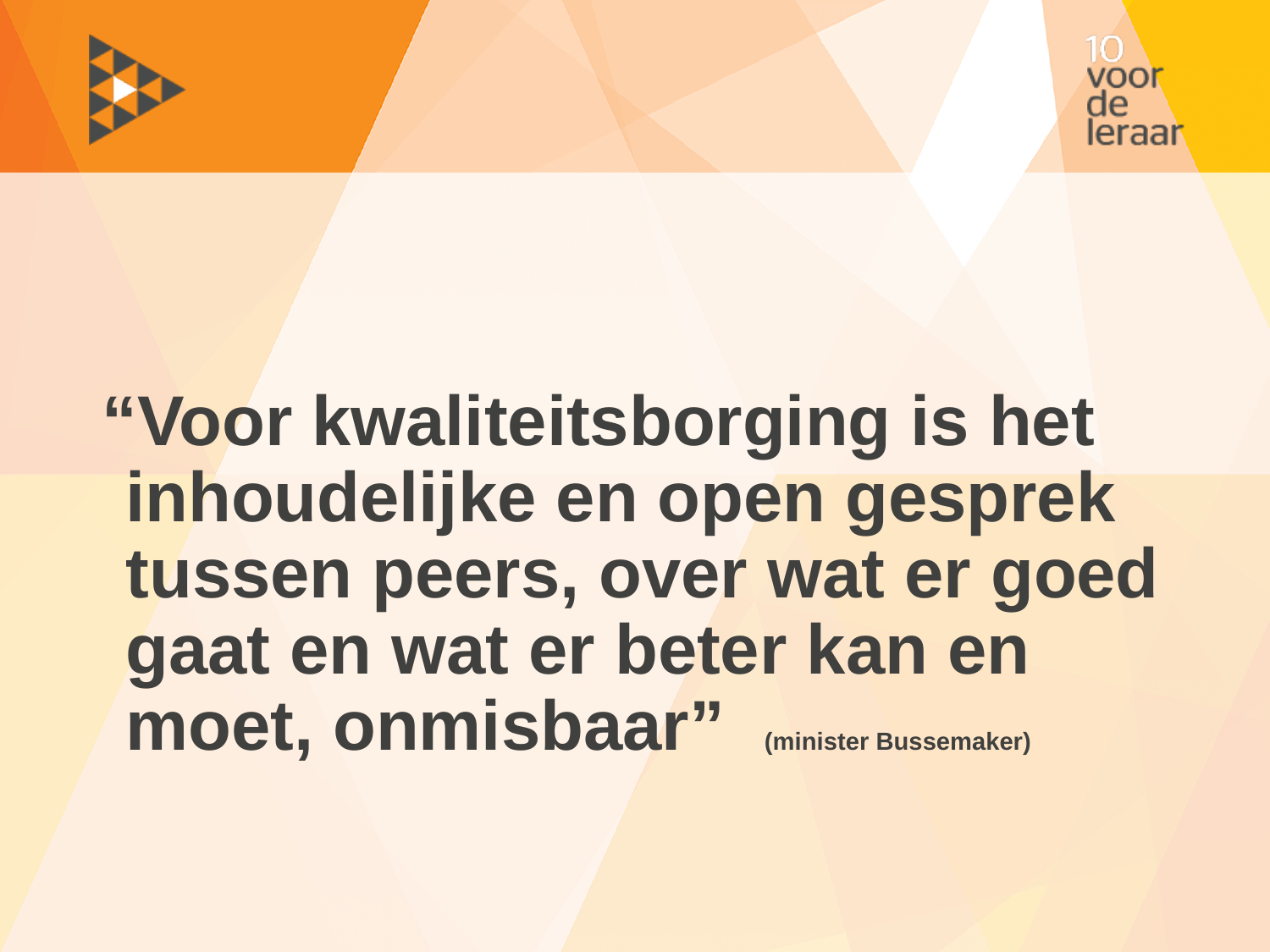

#
“Voor kwaliteitsborging is het inhoudelijke en open gesprek tussen peers, over wat er goed gaat en wat er beter kan en moet, onmisbaar”  (minister Bussemaker)